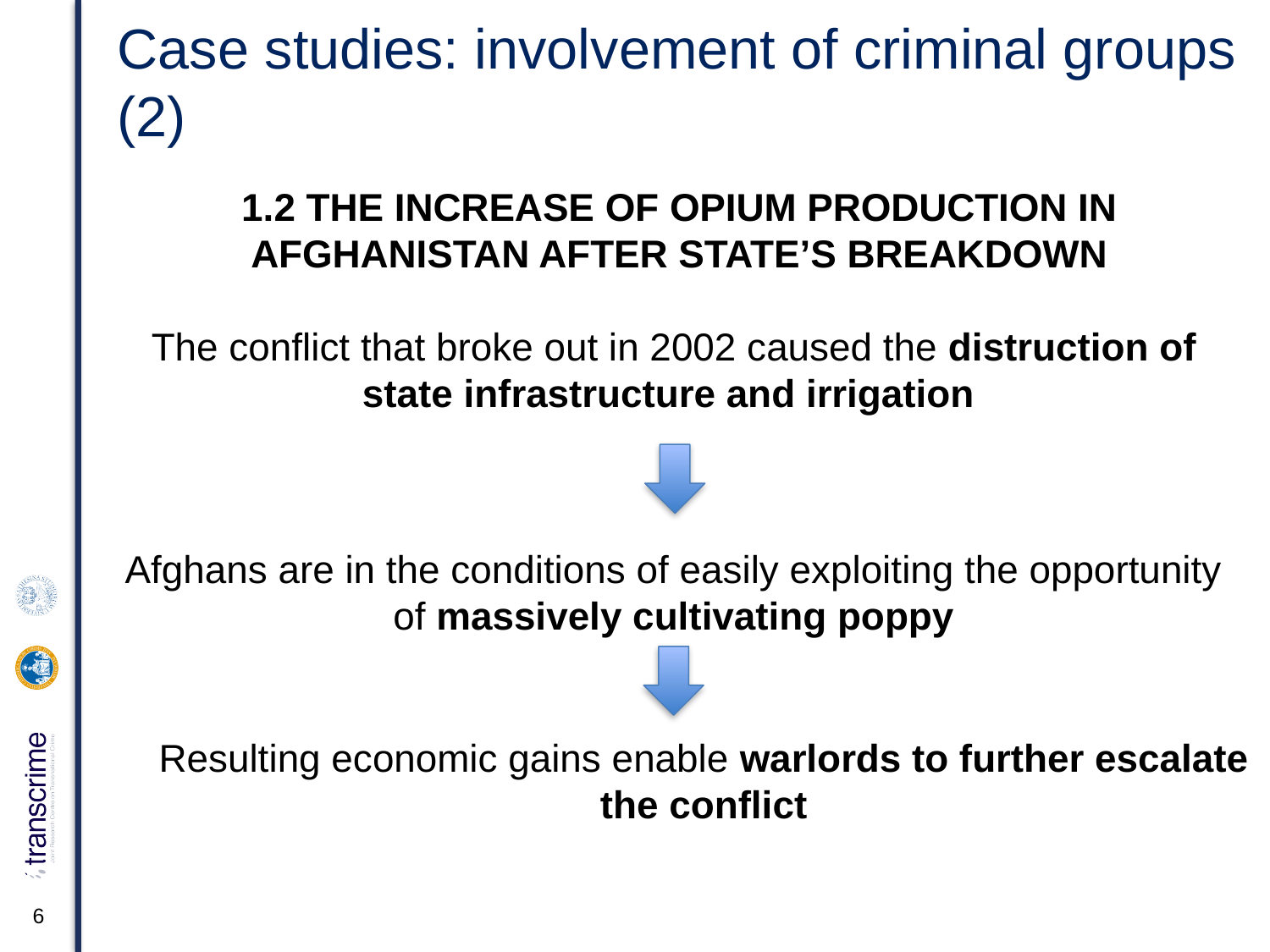

Case studies: involvement of criminal groups (2)
1.2 The increase of opium production in Afghanistan after state’s breakdown

The conflict that broke out in 2002 caused the distruction of state infrastructure and irrigation

Afghans are in the conditions of easily exploiting the opportunity of massively cultivating poppy

Resulting economic gains enable warlords to further escalate the conflict

6